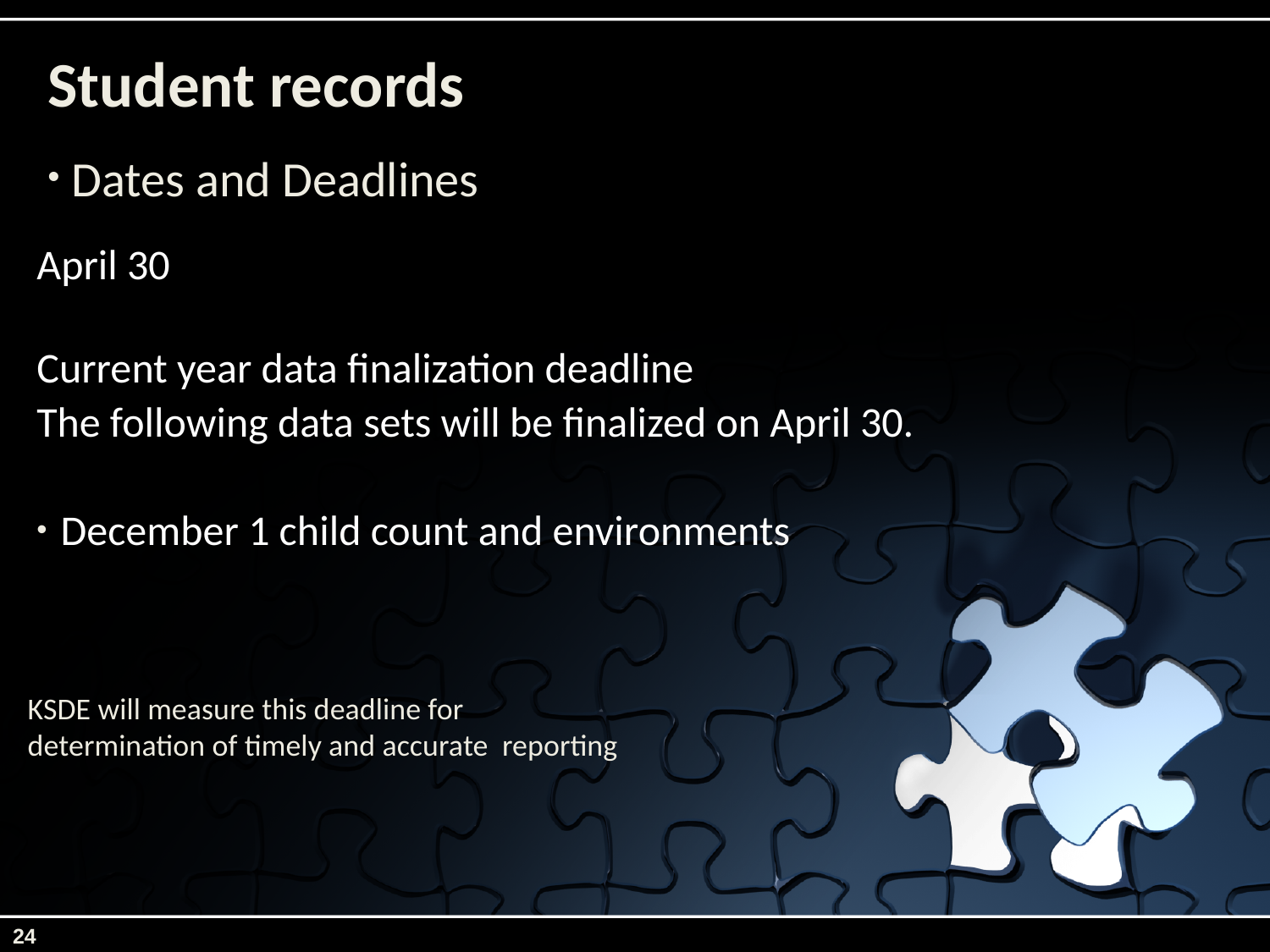

# Student records
Dates and Deadlines

April 30

Current year data finalization deadline
The following data sets will be finalized on April 30.

December 1 child count and environments

KSDE will measure this deadline for determination of timely and accurate  reporting

24